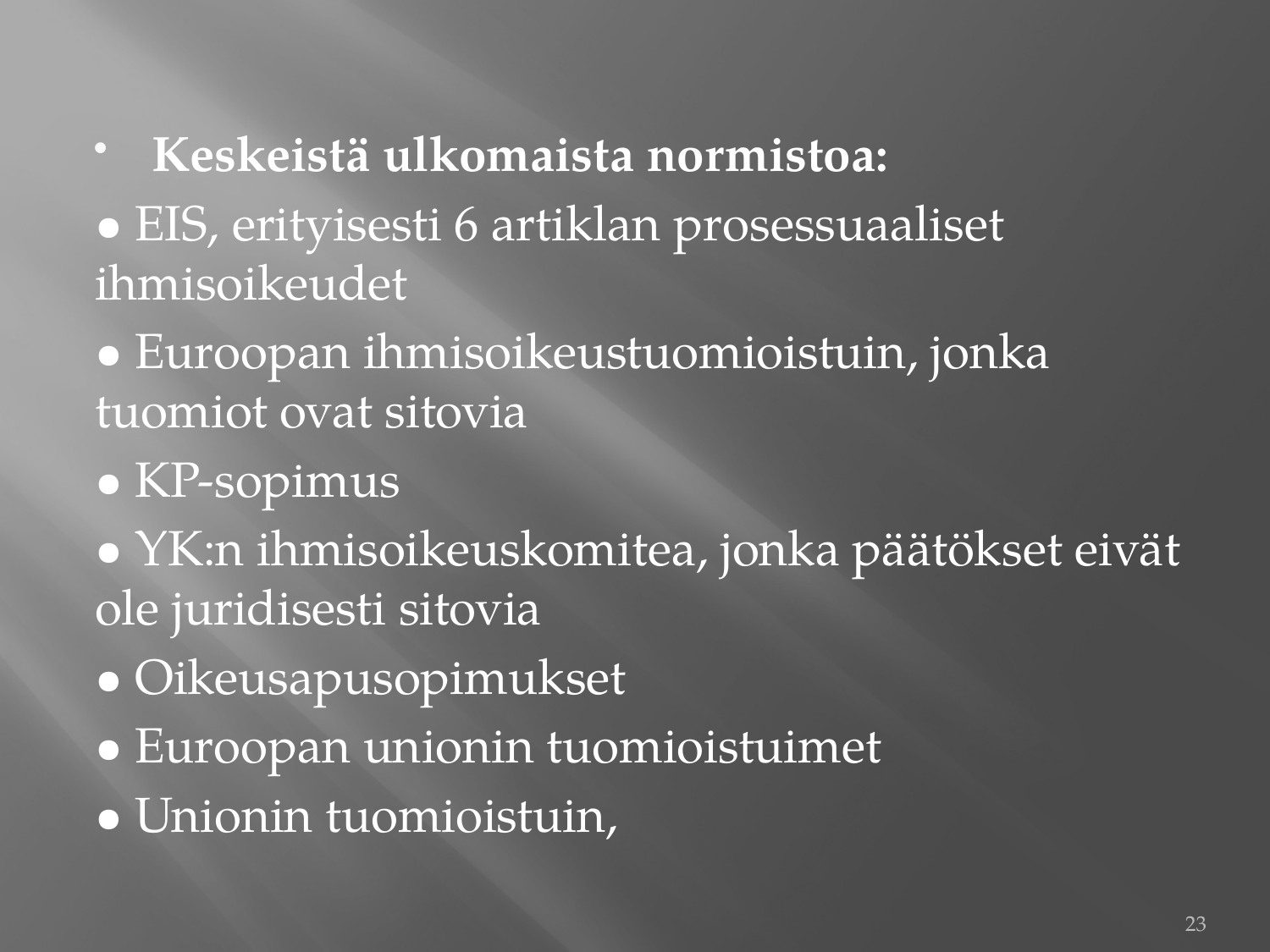

#
Keskeistä ulkomaista normistoa:
• EIS, erityisesti 6 artiklan prosessuaaliset ihmisoikeudet
• Euroopan ihmisoikeustuomioistuin, jonka tuomiot ovat sitovia
• KP-sopimus
• YK:n ihmisoikeuskomitea, jonka päätökset eivät ole juridisesti sitovia
• Oikeusapusopimukset
• Euroopan unionin tuomioistuimet
• Unionin tuomioistuin,
23